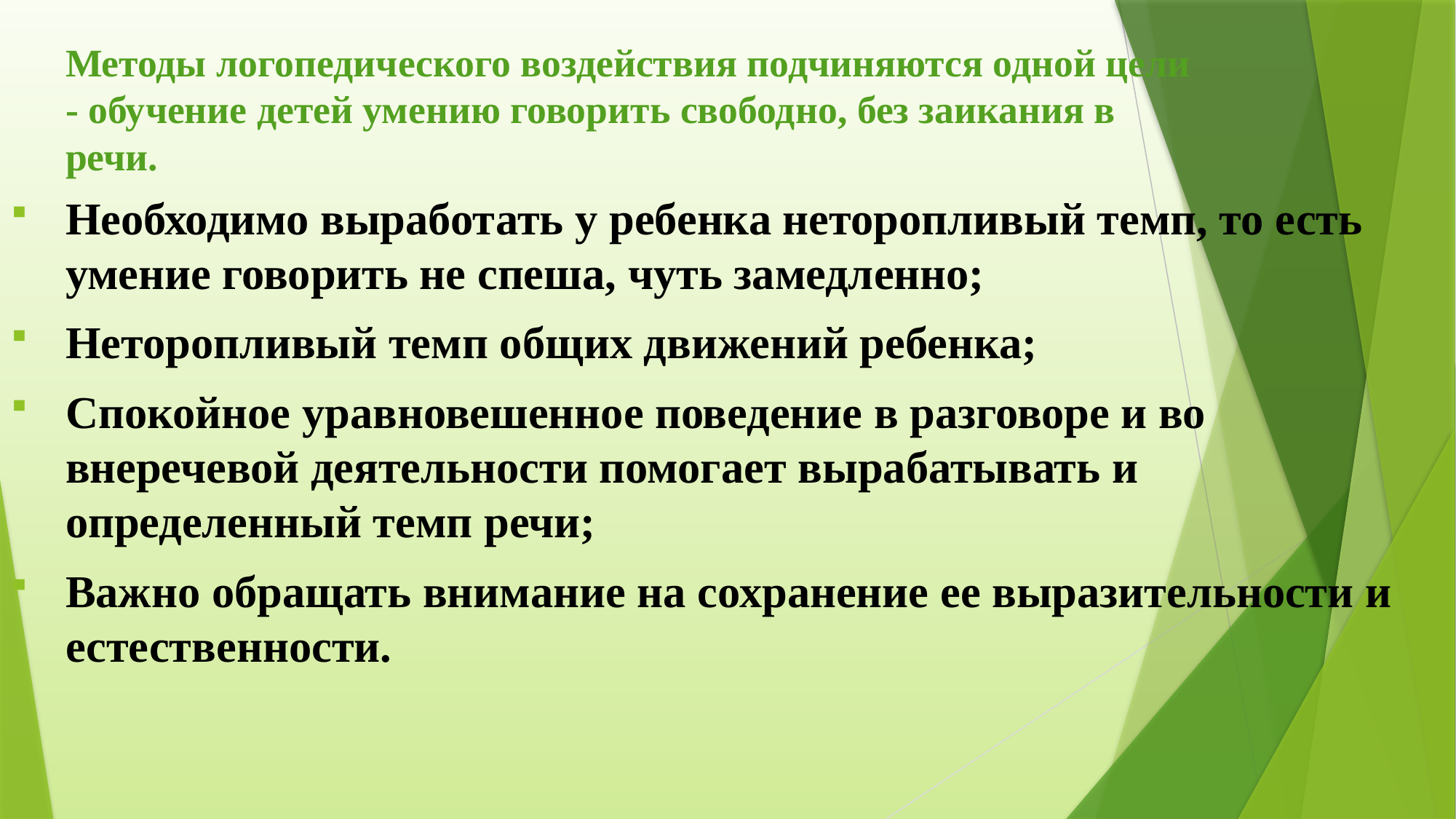

# Методы логопедического воздействия подчиняются одной цели - обучение детей умению говорить свободно, без заикания в речи.
Необходимо выработать у ребенка неторопливый темп, то есть умение говорить не спеша, чуть замедленно;
Неторопливый темп общих движений ребенка;
Спокойное уравновешенное поведение в разговоре и во внеречевой деятельности помогает вырабатывать и определенный темп речи;
Важно обращать внимание на сохранение ее выразительности и естественности.